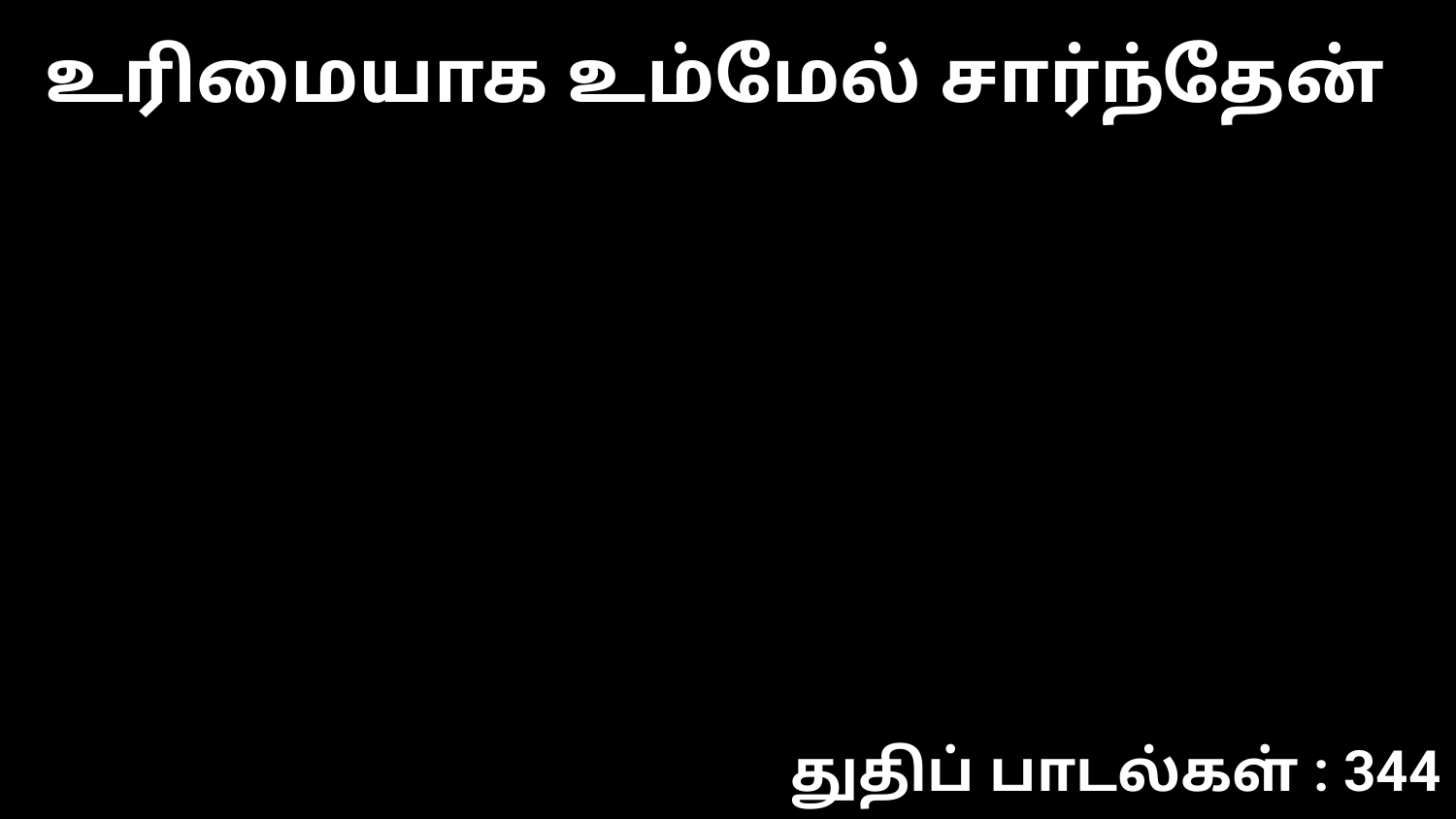

உரிமையாக உம்மேல் சார்ந்தேன்
துதிப் பாடல்கள் : 344